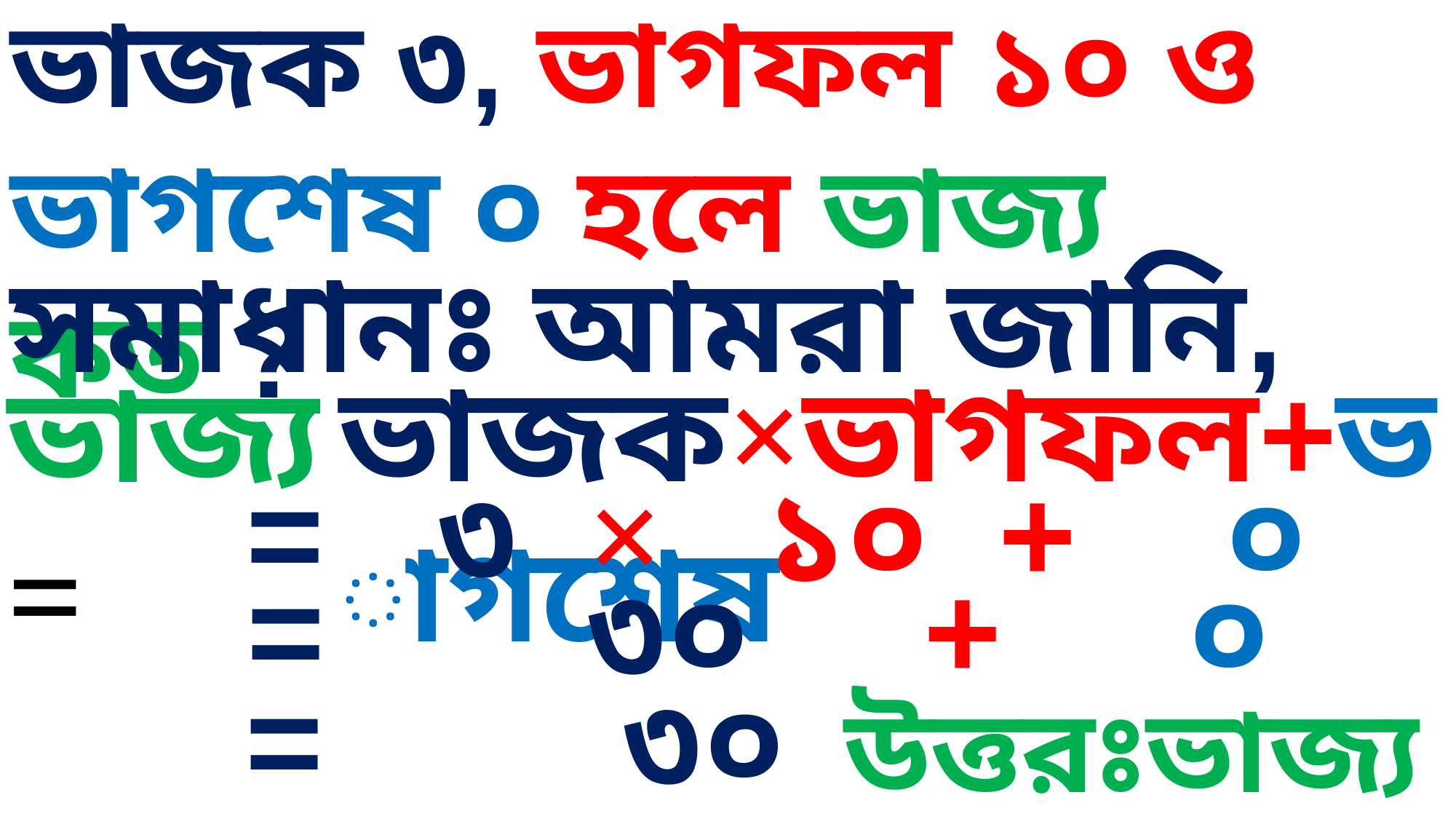

ভাজক ৩, ভাগফল ১০ ও ভাগশেষ ০ হলে ভাজ্য  কত ?
সমাধানঃ আমরা জানি,
ভাজক×ভাগফল+ভাগশেষ
ভাজ্য =
=   ৩  ×   ১০  +    ০
=       ৩০     +     ০
=        ৩০
উত্তরঃভাজ্য ৩০